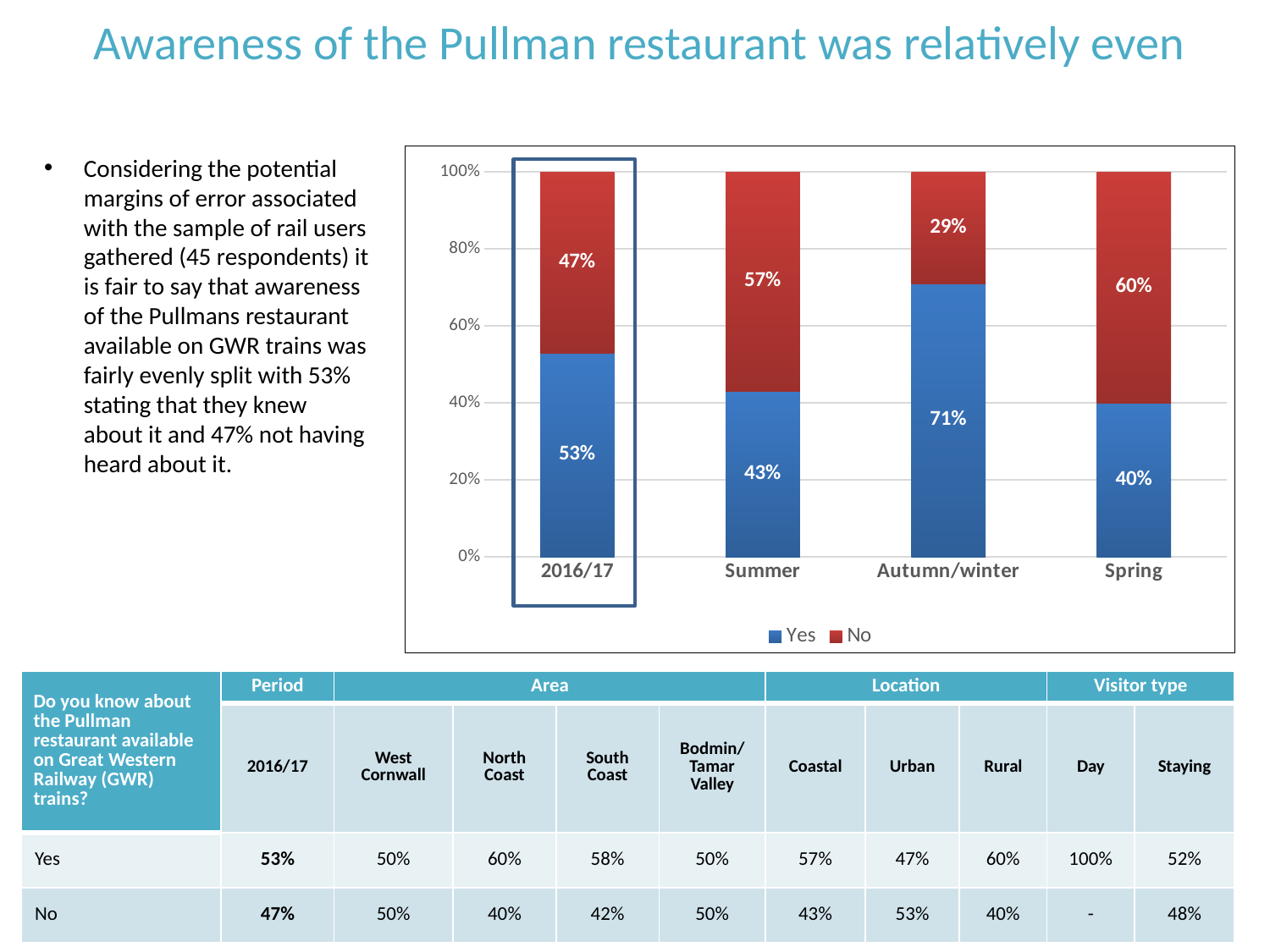

Awareness of the Pullman restaurant was relatively even
Considering the potential margins of error associated with the sample of rail users gathered (45 respondents) it is fair to say that awareness of the Pullmans restaurant available on GWR trains was fairly evenly split with 53% stating that they knew about it and 47% not having heard about it.

### Chart

| Category | Yes | No |
|---|---|---|
| 2016/17 | 0.53 | 0.47 |
| Summer | 0.43 | 0.57 |
| Autumn/winter | 0.71 | 0.29 |
| Spring | 0.4 | 0.6 |
| Do you know about the Pullman restaurant available on Great Western Railway (GWR) trains? | Period | Area |  |  |  | Location |  |  | Visitor type |  |
| --- | --- | --- | --- | --- | --- | --- | --- | --- | --- | --- |
|  | 2016/17 | West Cornwall | North Coast | South Coast | Bodmin/ Tamar Valley | Coastal | Urban | Rural | Day | Staying |
| Yes | 53% | 50% | 60% | 58% | 50% | 57% | 47% | 60% | 100% | 52% |
| No | 47% | 50% | 40% | 42% | 50% | 43% | 53% | 40% | - | 48% |
49